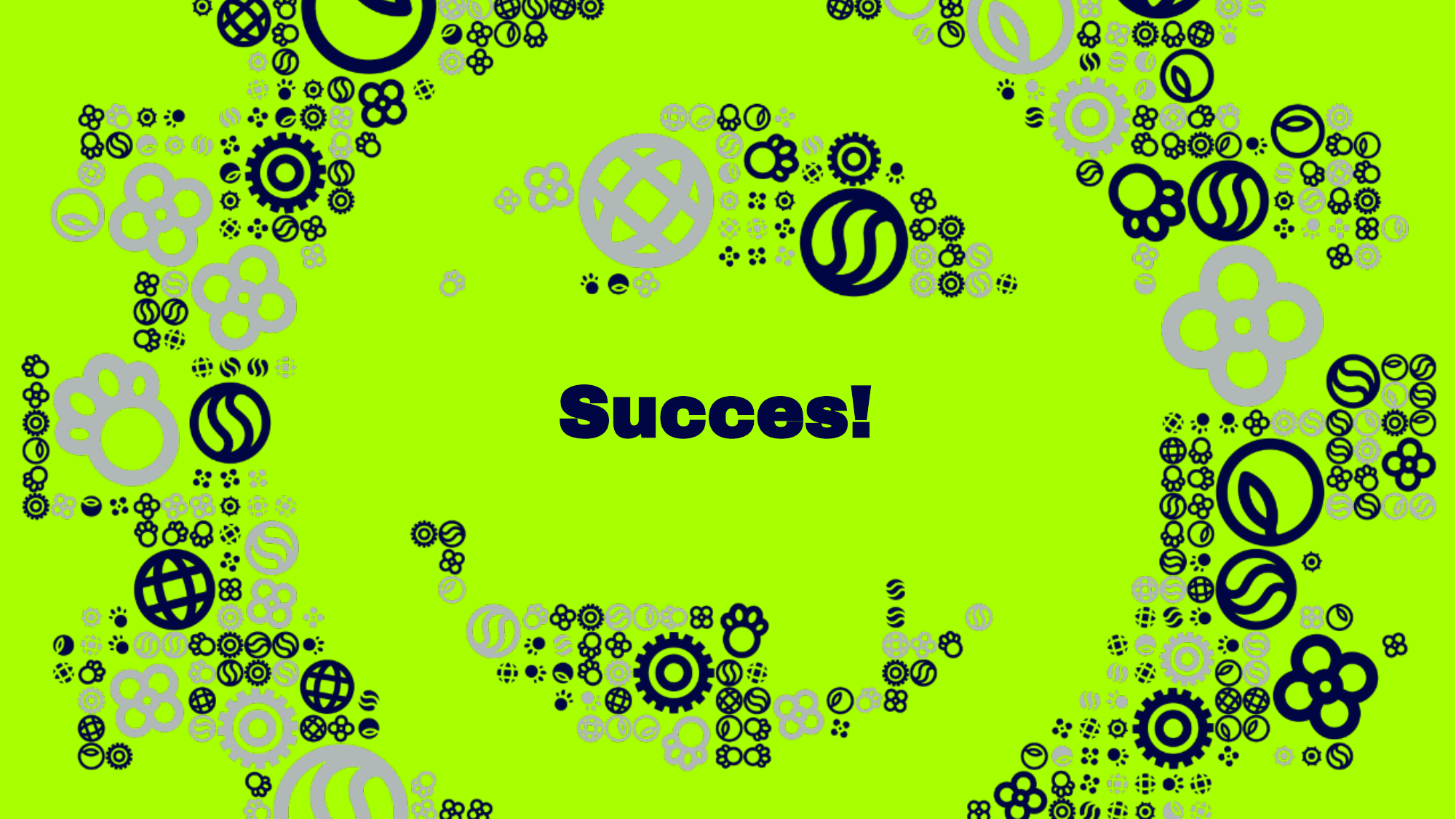

# Succes!
6
Onderwerp van de presentatie
21-9-2023